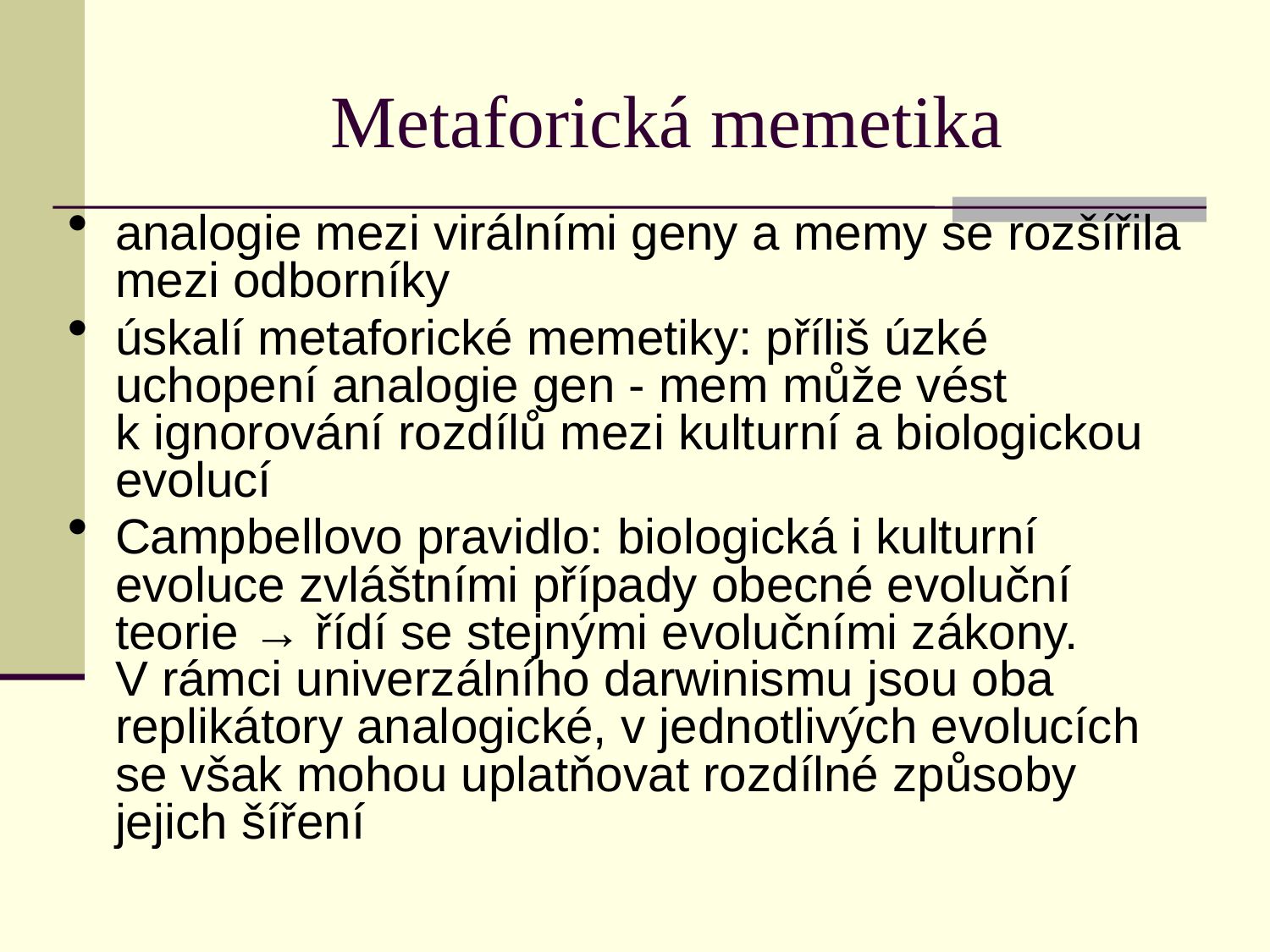

# Metaforická memetika
analogie mezi virálními geny a memy se rozšířila mezi odborníky
úskalí metaforické memetiky: příliš úzké uchopení analogie gen - mem může vést k ignorování rozdílů mezi kulturní a biologickou evolucí
Campbellovo pravidlo: biologická i kulturní evoluce zvláštními případy obecné evoluční teorie → řídí se stejnými evolučními zákony. V rámci univerzálního darwinismu jsou oba replikátory analogické, v jednotlivých evolucích se však mohou uplatňovat rozdílné způsoby jejich šíření